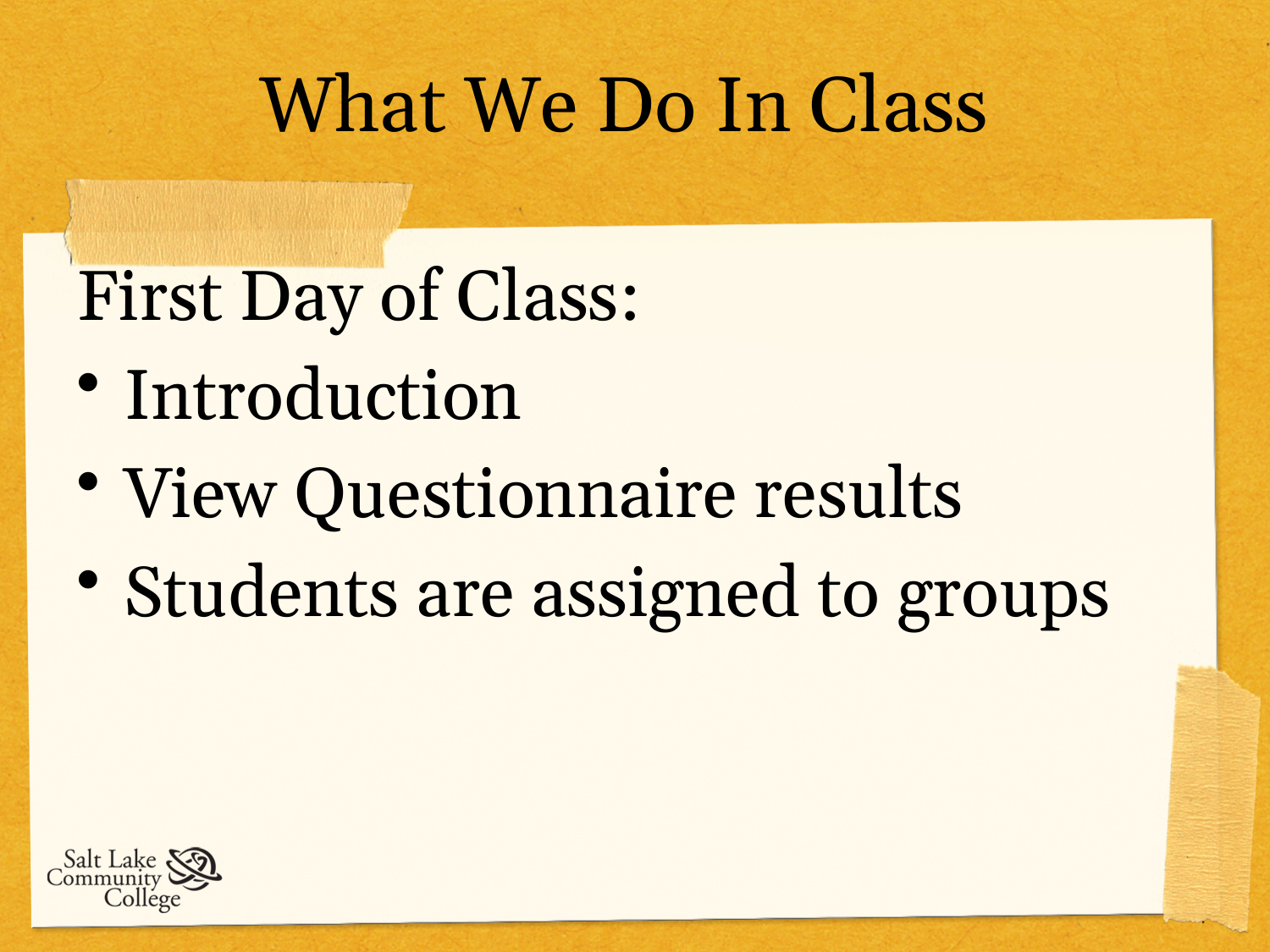

# What We Do In Class
First Day of Class:
Introduction
View Questionnaire results
Students are assigned to groups